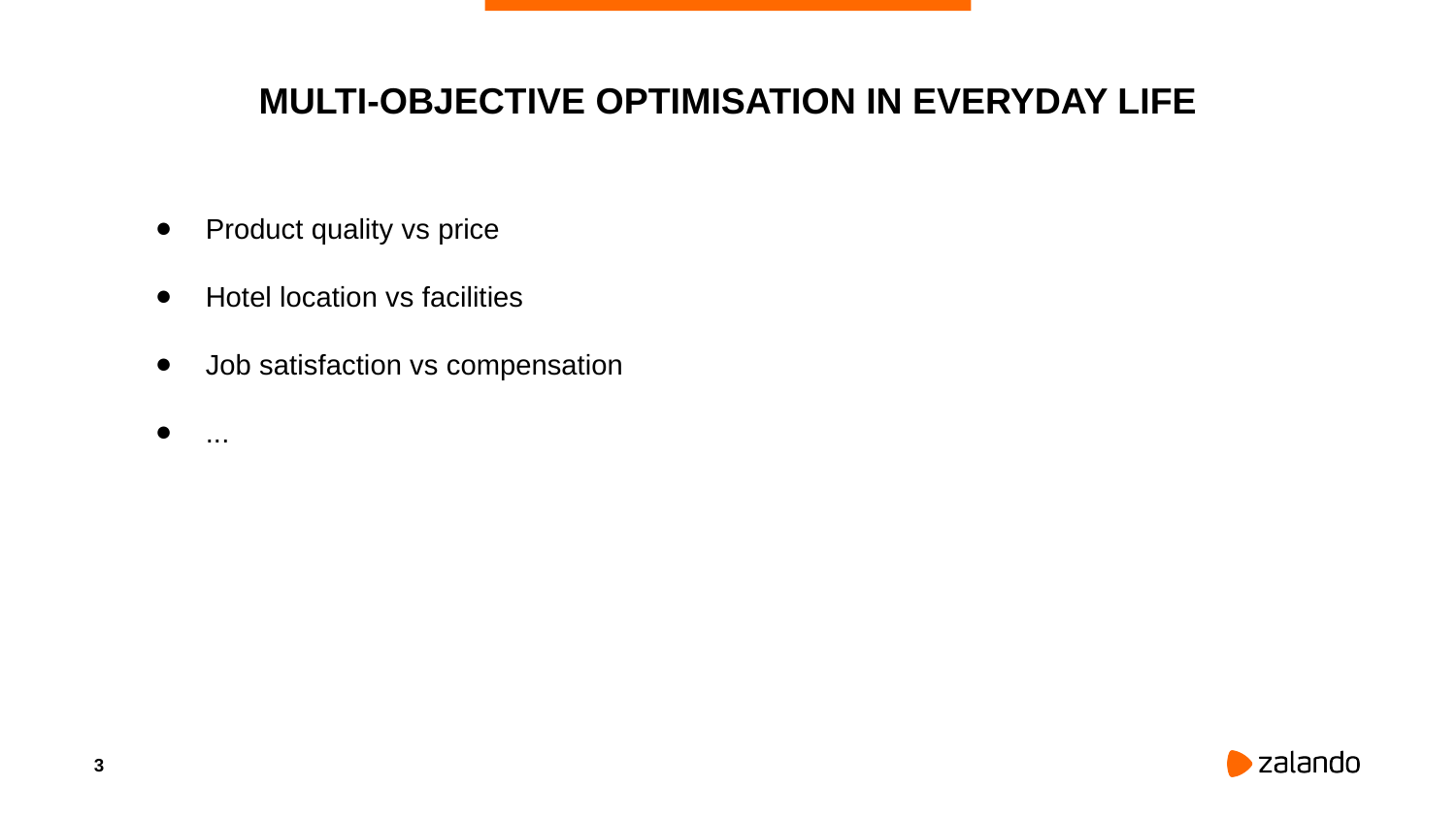

# MULTI-OBJECTIVE OPTIMISATION IN EVERYDAY LIFE

Product quality vs price

Hotel location vs facilities

Job satisfaction vs compensation

...